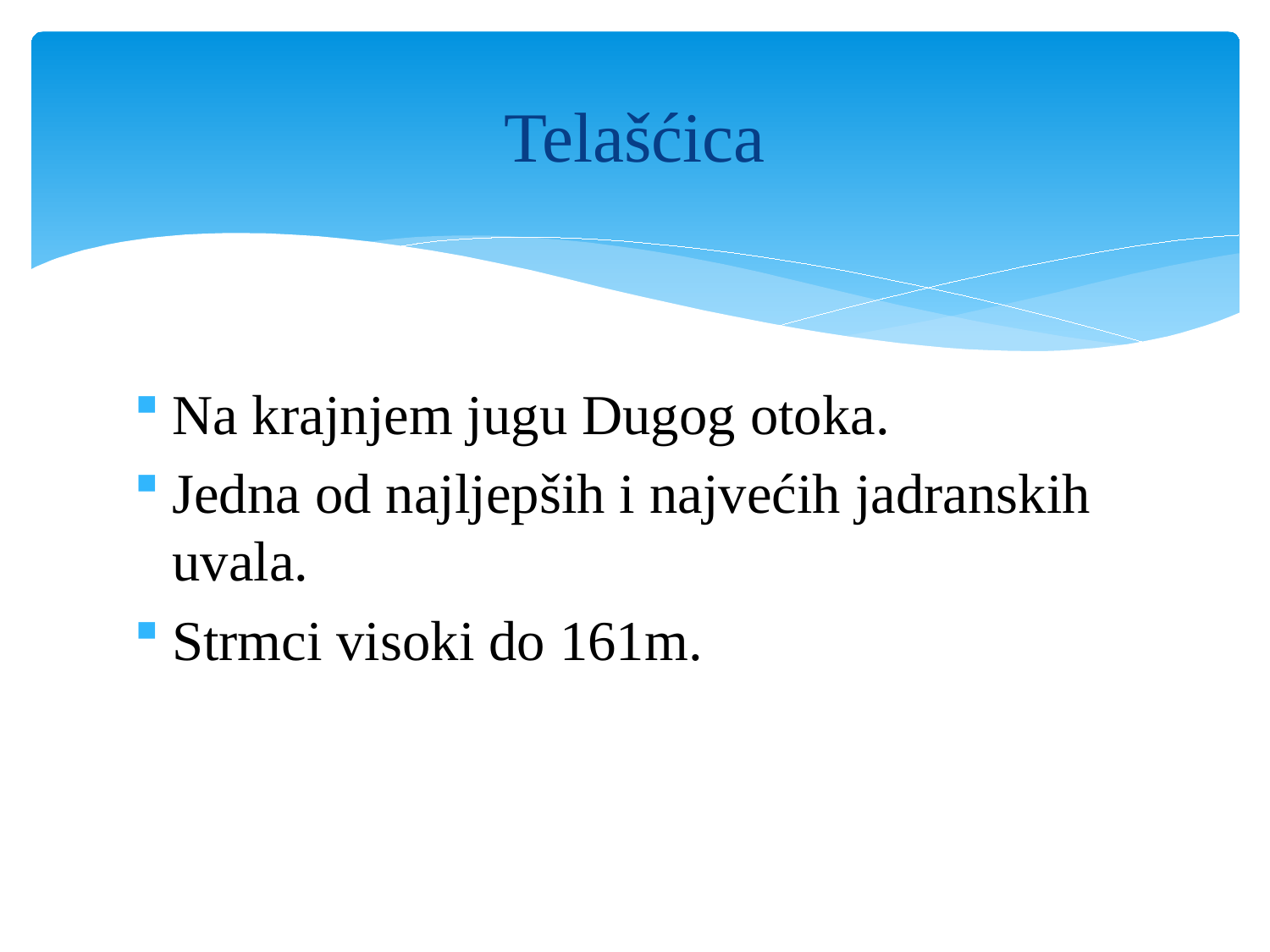

# Telašćica
Na krajnjem jugu Dugog otoka.
Jedna od najljepših i najvećih jadranskih uvala.
Strmci visoki do 161m.